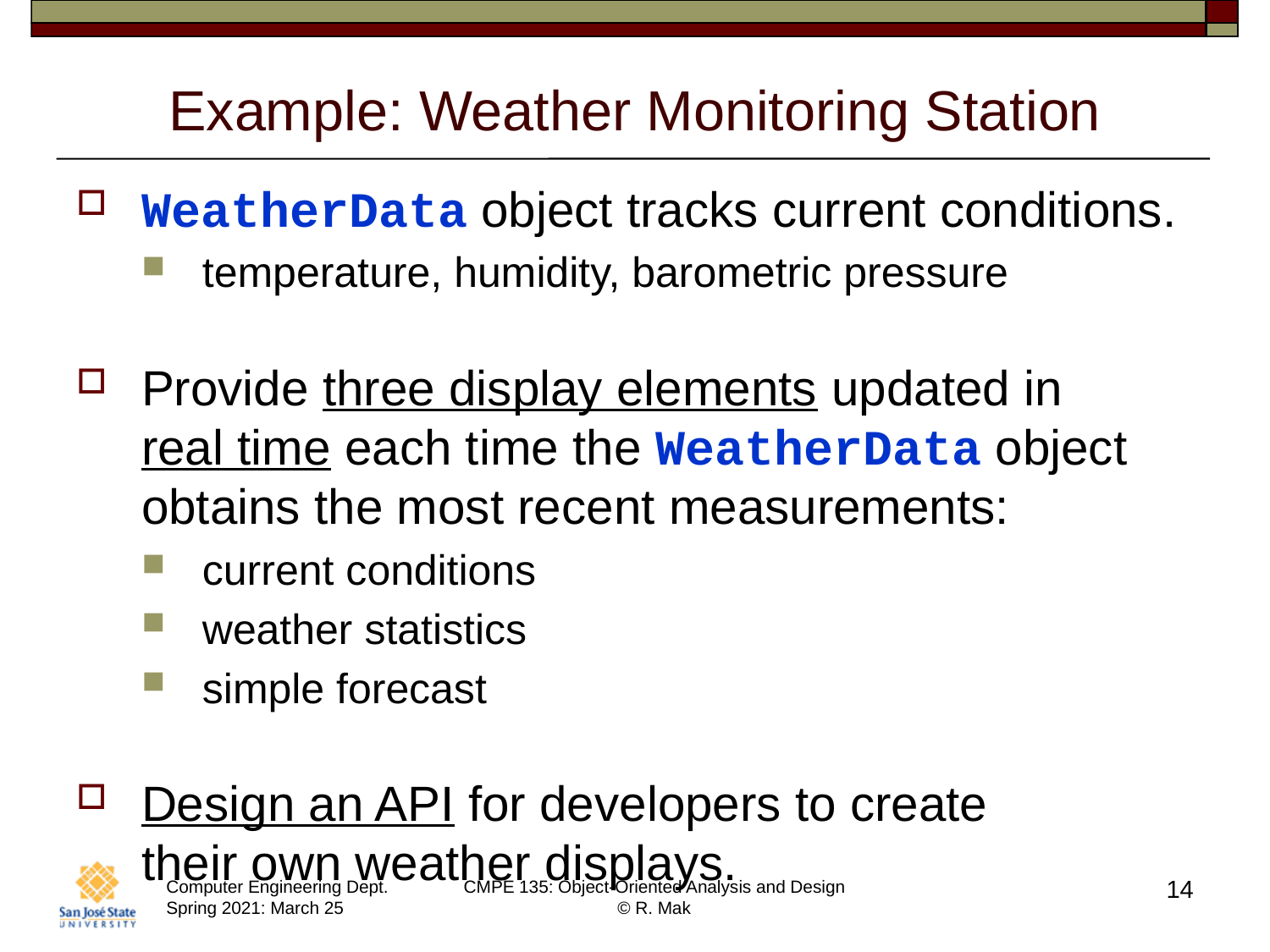

# Example: Weather Monitoring Station
WeatherData object tracks current conditions.
temperature, humidity, barometric pressure

Provide three display elements updated in
real time each time the WeatherData object obtains the most recent measurements:
current conditions
weather statistics
simple forecast

Design an API for developers to create
their own weather displays.
14